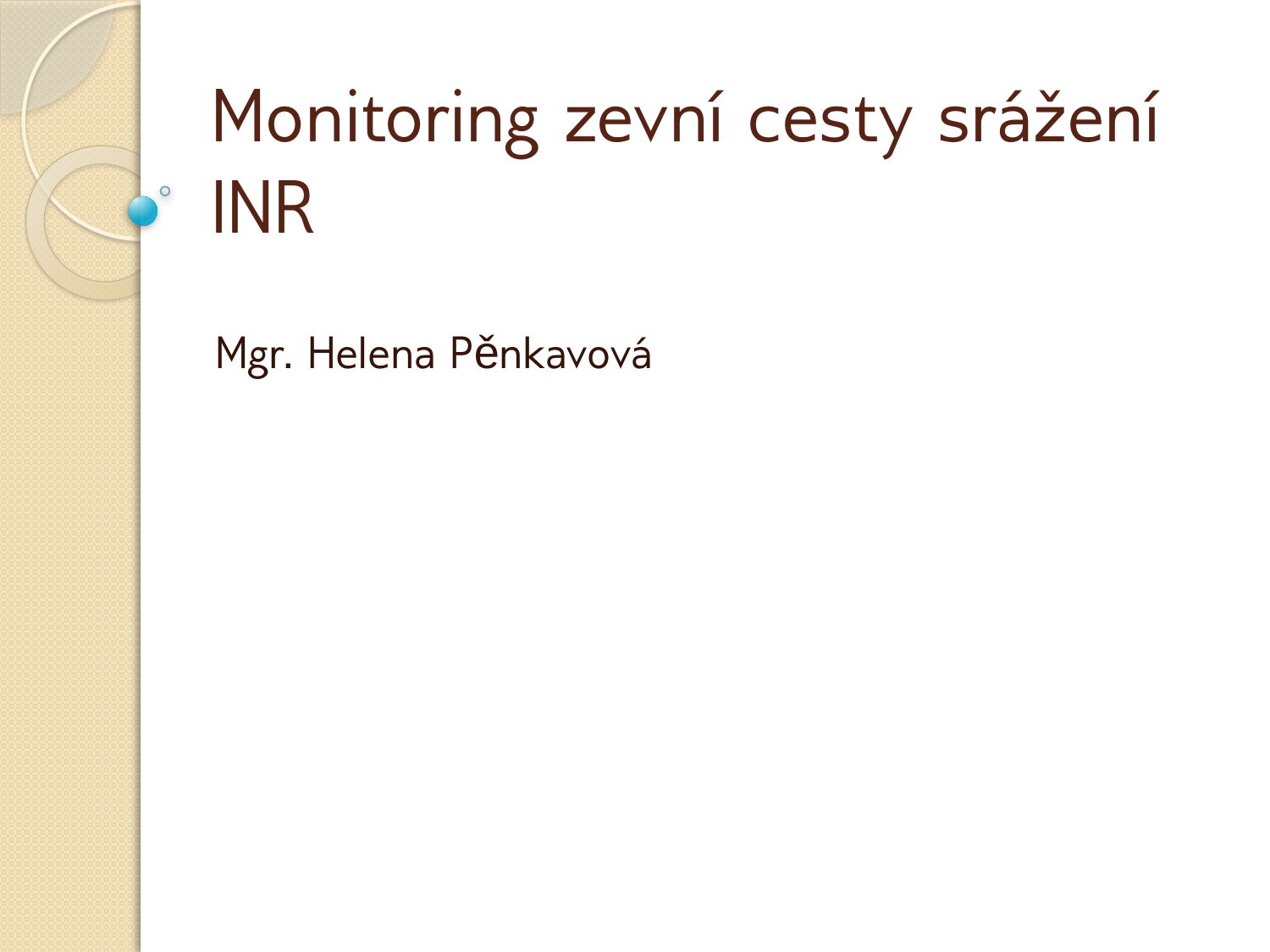

# Monitoring zevní cesty srážení INR

Mgr. Helena Pěnkavová